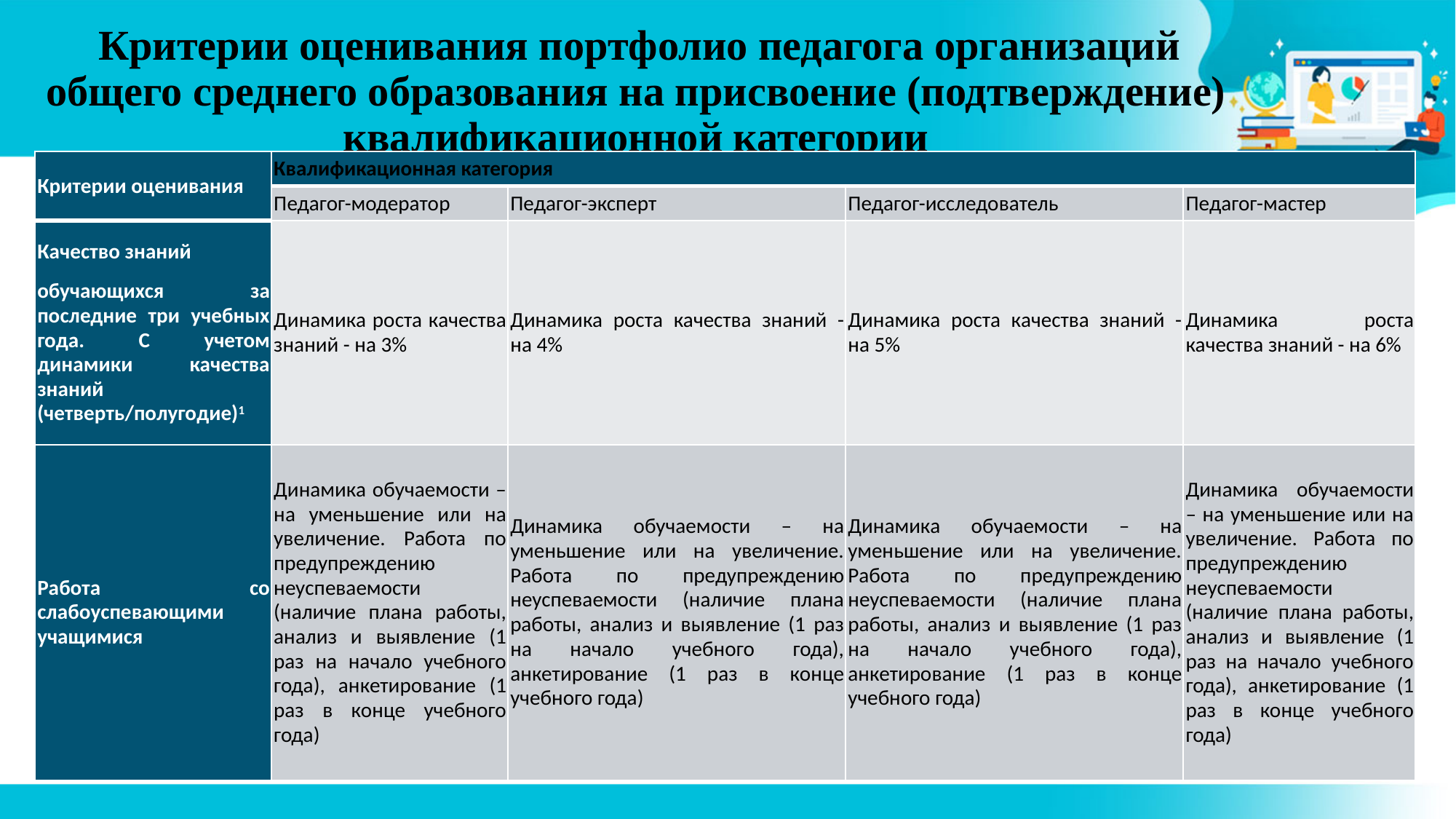

# Критерии оценивания портфолио педагога организаций общего среднего образования на присвоение (подтверждение) квалификационной категории
| Критерии оценивания | Квалификационная категория |  |  |  |
| --- | --- | --- | --- | --- |
|  | Педагог-модератор | Педагог-эксперт | Педагог-исследователь | Педагог-мастер |
| Качество знаний обучающихся за последние три учебных года. С учетом динамики качества знаний (четверть/полугодие)1 | Динамика роста качества знаний - на 3% | Динамика роста качества знаний - на 4% | Динамика роста качества знаний - на 5% | Динамика роста качества знаний - на 6% |
| Работа со слабоуспевающими учащимися | Динамика обучаемости – на уменьшение или на увеличение. Работа по предупреждению неуспеваемости (наличие плана работы, анализ и выявление (1 раз на начало учебного года), анкетирование (1 раз в конце учебного года) | Динамика обучаемости – на уменьшение или на увеличение. Работа по предупреждению неуспеваемости (наличие плана работы, анализ и выявление (1 раз на начало учебного года), анкетирование (1 раз в конце учебного года) | Динамика обучаемости – на уменьшение или на увеличение. Работа по предупреждению неуспеваемости (наличие плана работы, анализ и выявление (1 раз на начало учебного года), анкетирование (1 раз в конце учебного года) | Динамика обучаемости – на уменьшение или на увеличение. Работа по предупреждению неуспеваемости (наличие плана работы, анализ и выявление (1 раз на начало учебного года), анкетирование (1 раз в конце учебного года) |